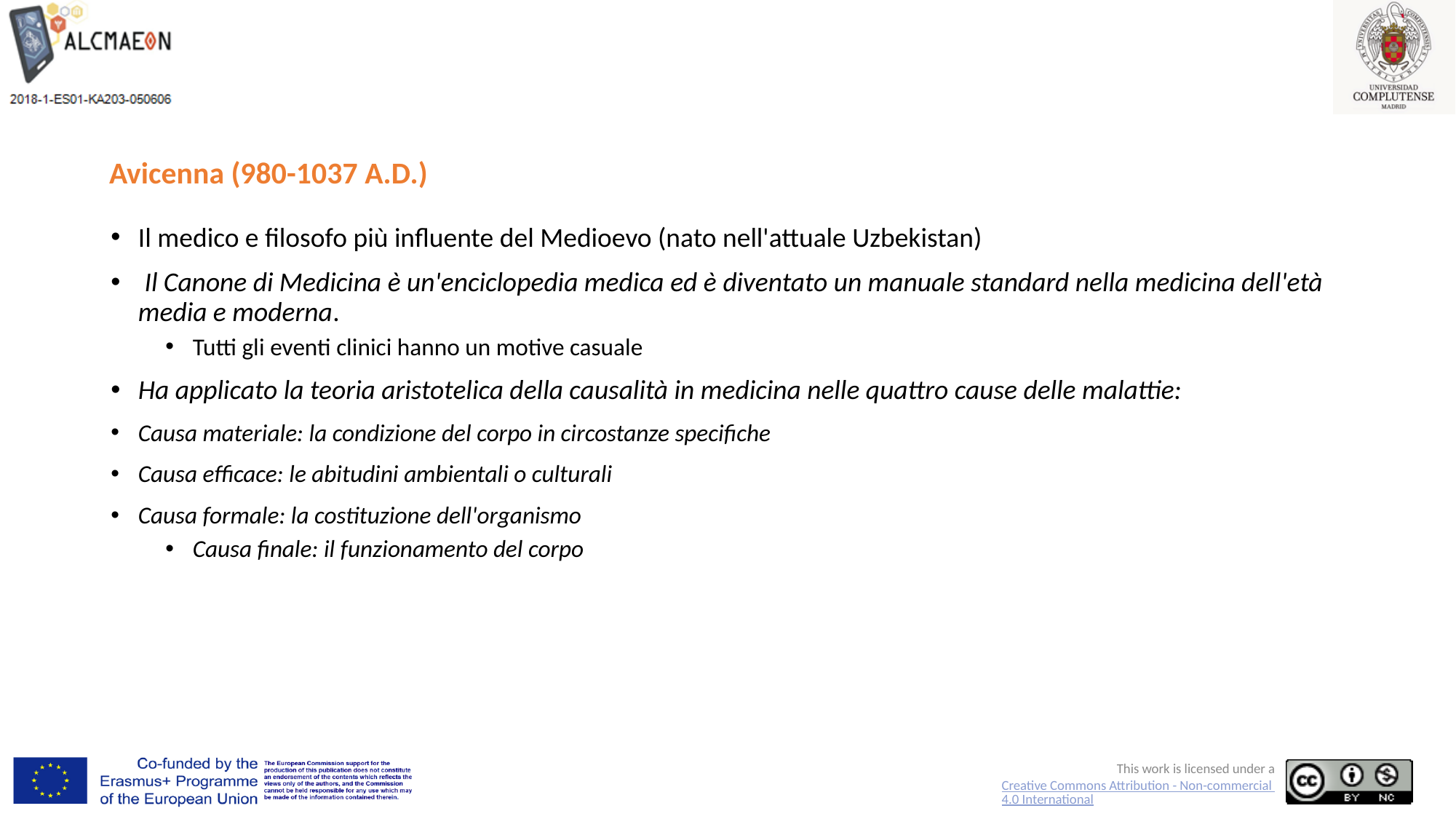

# Avicenna (980-1037 A.D.)
Il medico e filosofo più influente del Medioevo (nato nell'attuale Uzbekistan)
 Il Canone di Medicina è un'enciclopedia medica ed è diventato un manuale standard nella medicina dell'età media e moderna.
Tutti gli eventi clinici hanno un motive casuale
Ha applicato la teoria aristotelica della causalità in medicina nelle quattro cause delle malattie:
Causa materiale: la condizione del corpo in circostanze specifiche
Causa efficace: le abitudini ambientali o culturali
Causa formale: la costituzione dell'organismo
Causa finale: il funzionamento del corpo